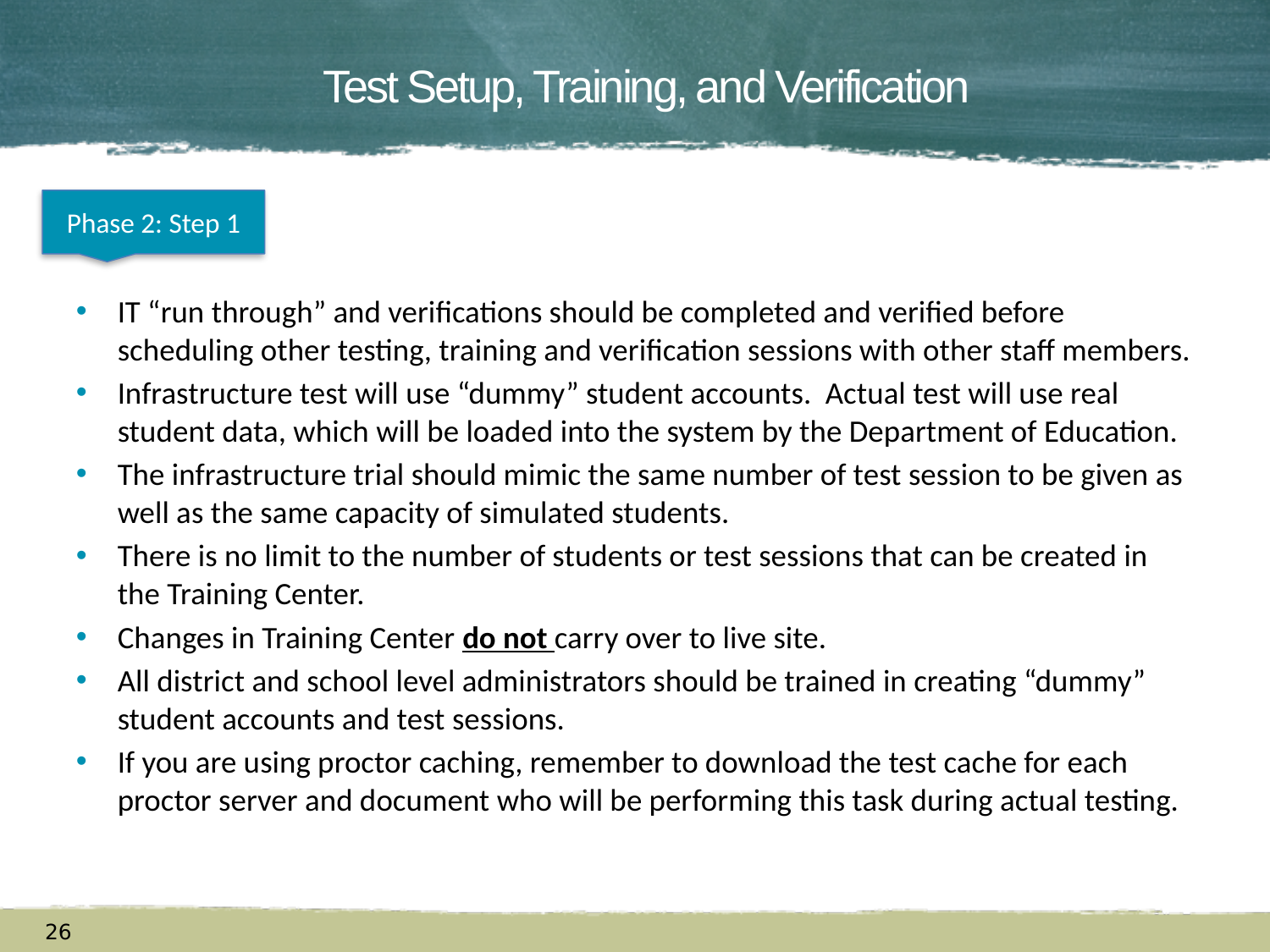

# Test Setup, Training, and Verification
Phase 2: Step 1
IT “run through” and verifications should be completed and verified before scheduling other testing, training and verification sessions with other staff members.
Infrastructure test will use “dummy” student accounts.  Actual test will use real student data, which will be loaded into the system by the Department of Education.
The infrastructure trial should mimic the same number of test session to be given as well as the same capacity of simulated students.
There is no limit to the number of students or test sessions that can be created in the Training Center.
Changes in Training Center do not carry over to live site.
All district and school level administrators should be trained in creating “dummy” student accounts and test sessions.
If you are using proctor caching, remember to download the test cache for each proctor server and document who will be performing this task during actual testing.

26